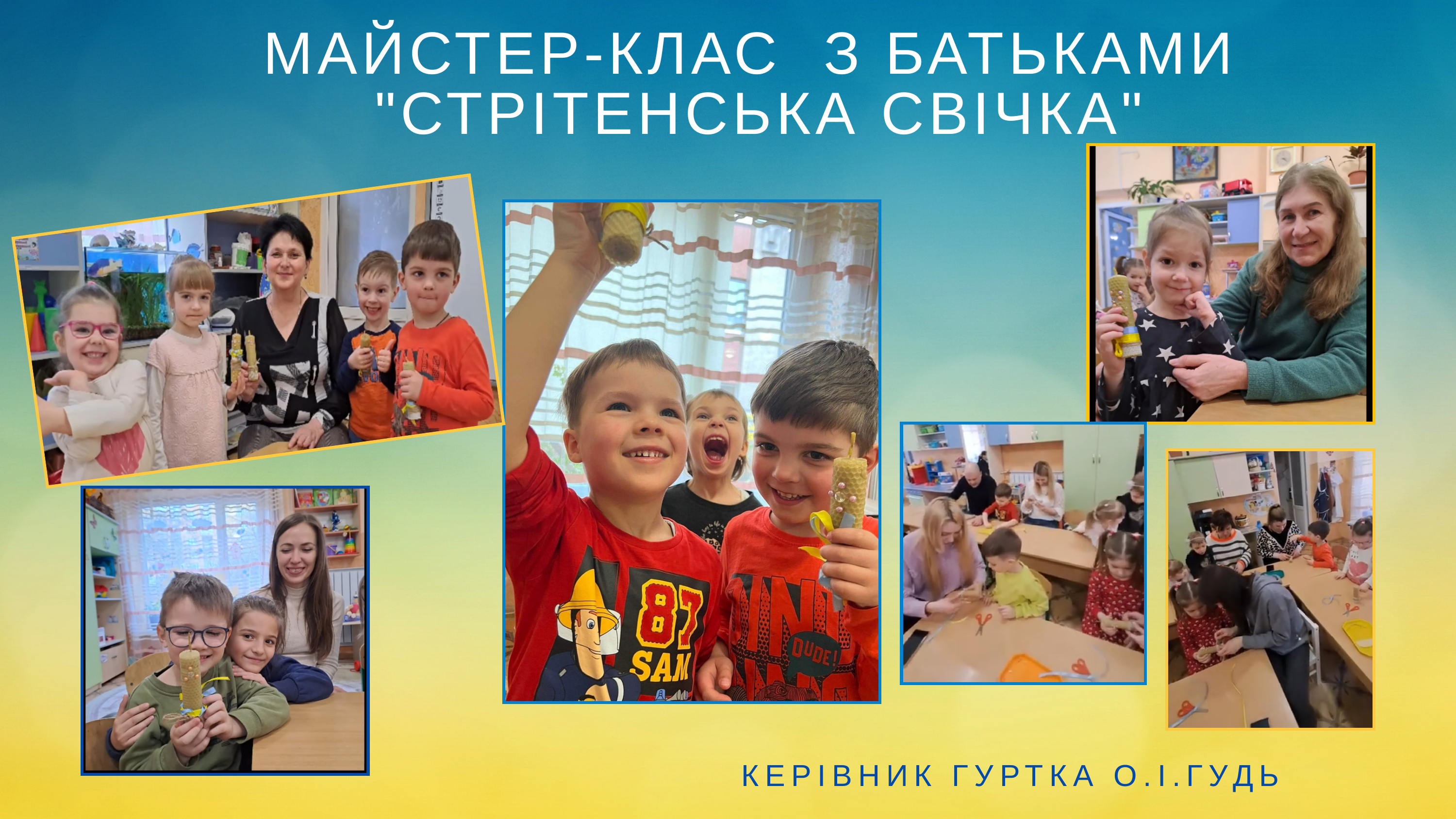

МАЙСТЕР-КЛАС  З БАТЬКАМИ
"СТРІТЕНСЬКА СВІЧКА"

КЕРІВНИК ГУРТКА О.І.ГУДЬ